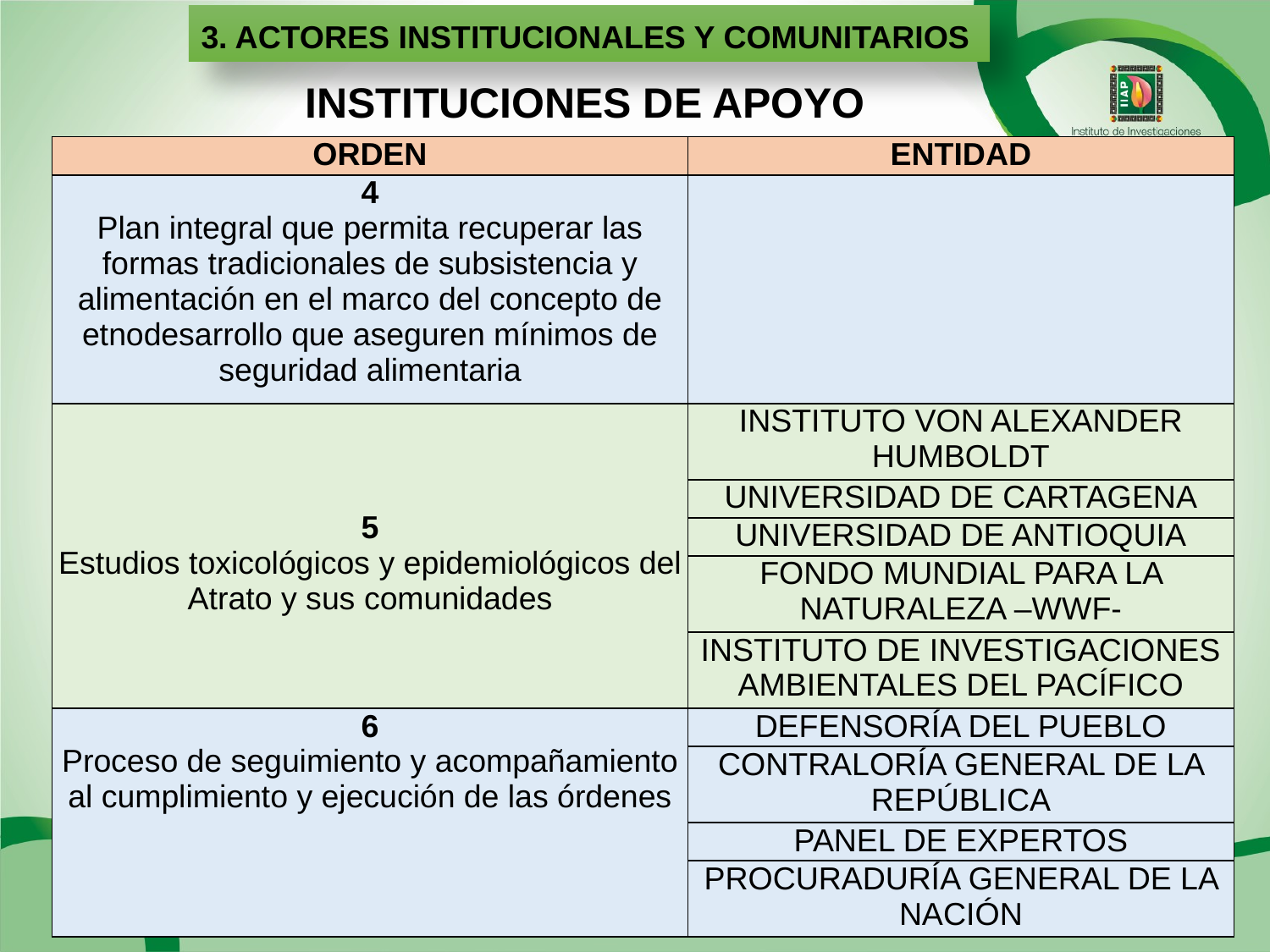

3. ACTORES INSTITUCIONALES Y COMUNITARIOS
INSTITUCIONES DE APOYO
| ORDEN | ENTIDAD |
| --- | --- |
| 4 Plan integral que permita recuperar las formas tradicionales de subsistencia y alimentación en el marco del concepto de etnodesarrollo que aseguren mínimos de seguridad alimentaria |  |
| 5 Estudios toxicológicos y epidemiológicos del Atrato y sus comunidades | INSTITUTO VON ALEXANDER HUMBOLDT |
|  | UNIVERSIDAD DE CARTAGENA |
|  | UNIVERSIDAD DE ANTIOQUIA |
|  | FONDO MUNDIAL PARA LA NATURALEZA –WWF- |
|  | INSTITUTO DE INVESTIGACIONES AMBIENTALES DEL PACÍFICO |
| 6 Proceso de seguimiento y acompañamiento al cumplimiento y ejecución de las órdenes | DEFENSORÍA DEL PUEBLO |
|  | CONTRALORÍA GENERAL DE LA REPÚBLICA |
|  | PANEL DE EXPERTOS |
|  | PROCURADURÍA GENERAL DE LA NACIÓN |